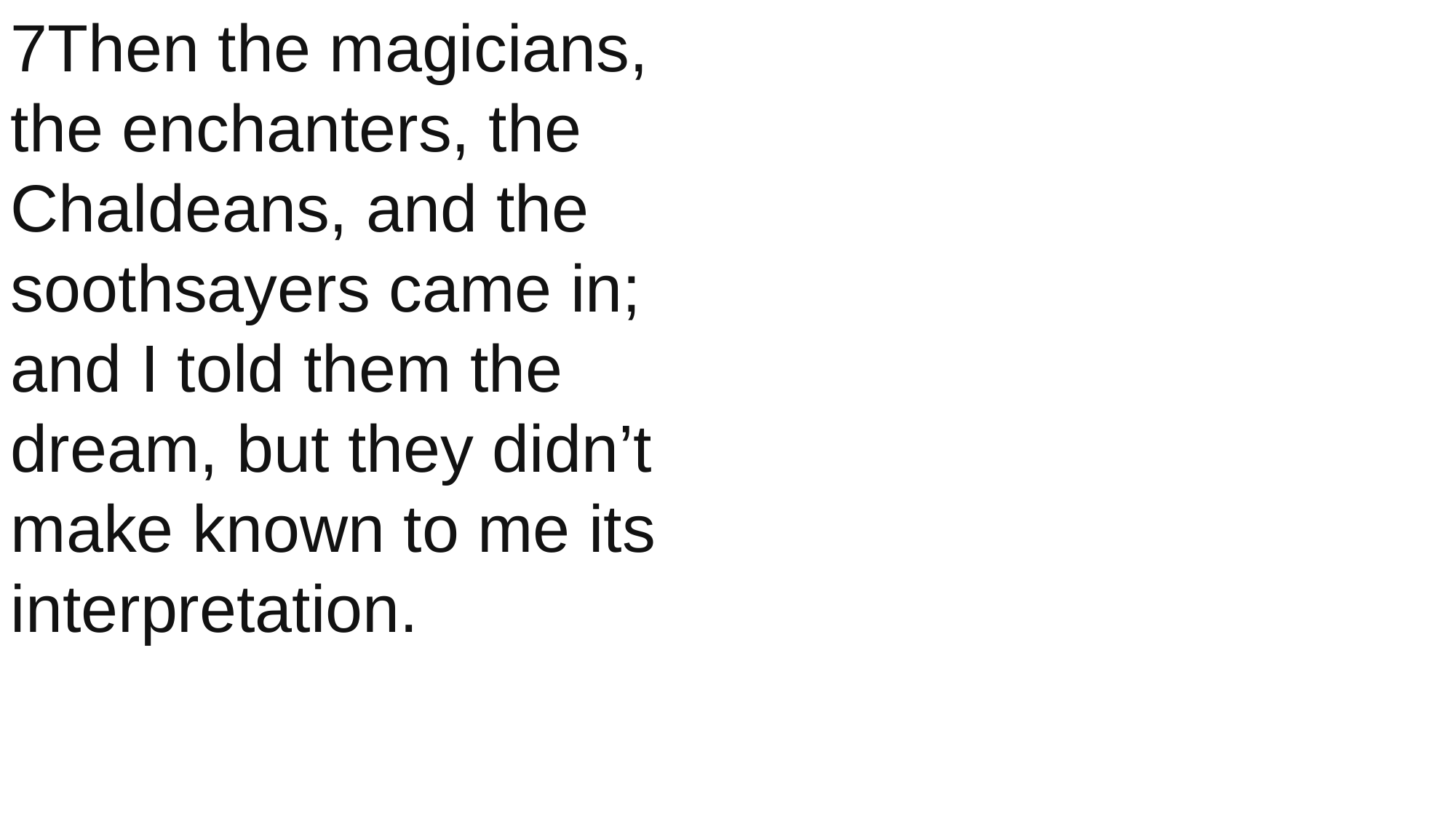

7Then the magicians, the enchanters, the Chaldeans, and the soothsayers came in; and I told them the dream, but they didn’t make known to me its interpretation.
 John